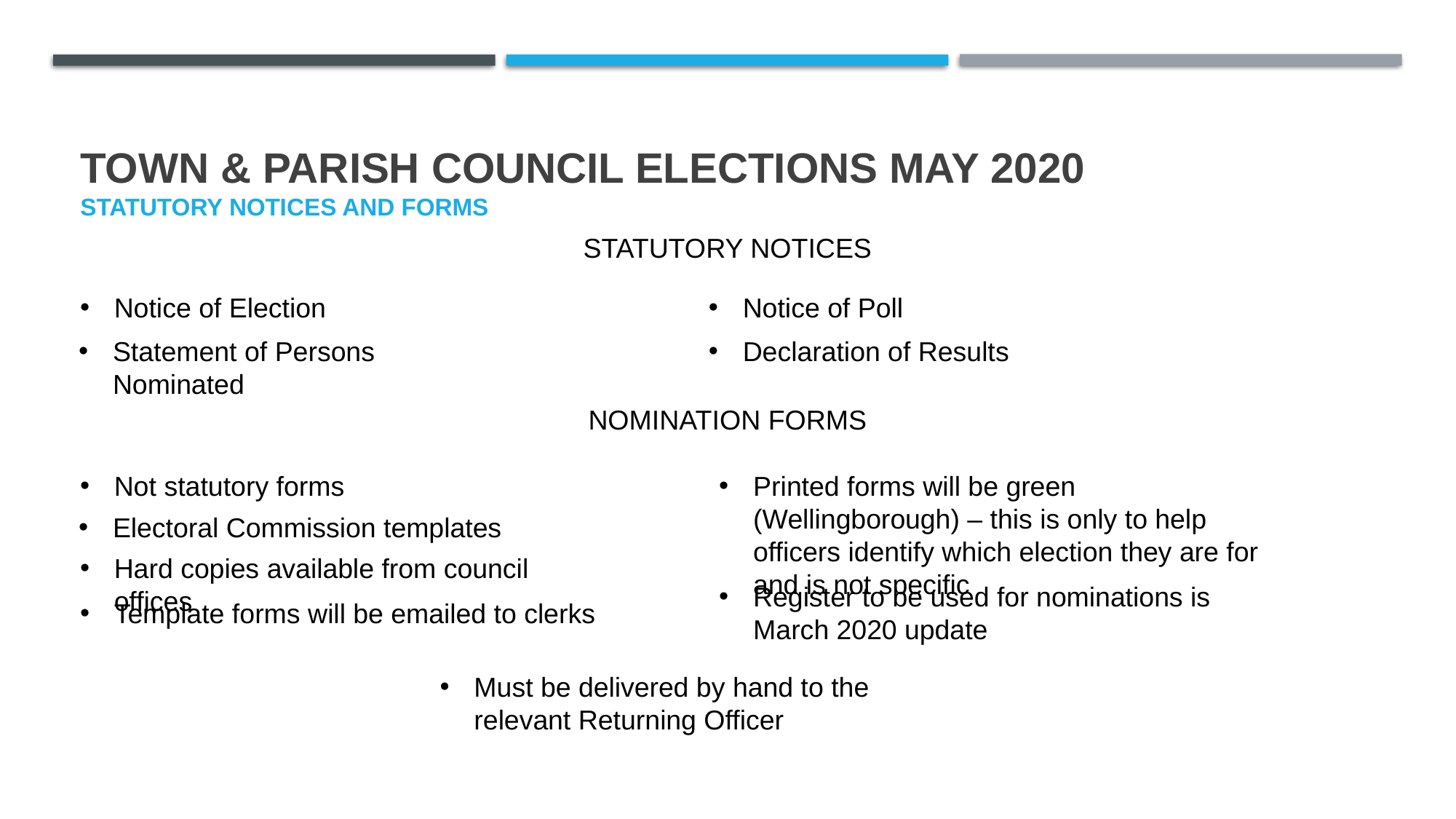

# TOWN & PARISH COUNCIL ELECTIONS MAY 2020 STATUTORY NOTICES AND FORMS
STATUTORY NOTICES
Notice of Election
Notice of Poll
Statement of Persons Nominated
Declaration of Results
NOMINATION FORMS
Not statutory forms
Printed forms will be green (Wellingborough) – this is only to help officers identify which election they are for and is not specific
Electoral Commission templates
Hard copies available from council offices
Register to be used for nominations is March 2020 update
Template forms will be emailed to clerks
Must be delivered by hand to the relevant Returning Officer